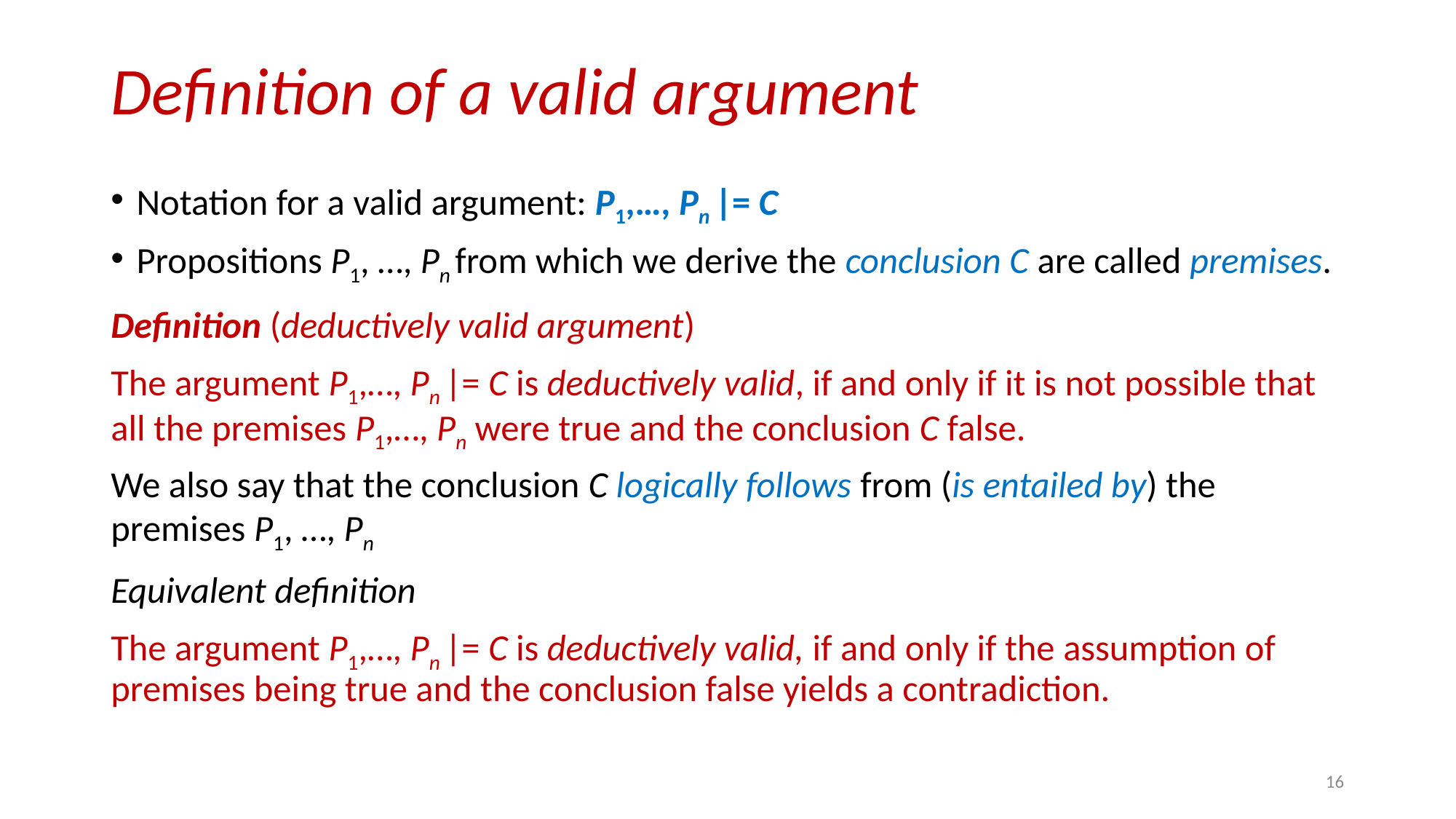

# Definition of a valid argument
Notation for a valid argument: P1,…, Pn |= C
Propositions P1, …, Pn from which we derive the conclusion C are called premises.
Definition (deductively valid argument)
The argument P1,…, Pn |= C is deductively valid, if and only if it is not possible that all the premises P1,…, Pn were true and the conclusion C false.
We also say that the conclusion C logically follows from (is entailed by) the premises P1, …, Pn
Equivalent definition
The argument P1,…, Pn |= C is deductively valid, if and only if the assumption of premises being true and the conclusion false yields a contradiction.
16